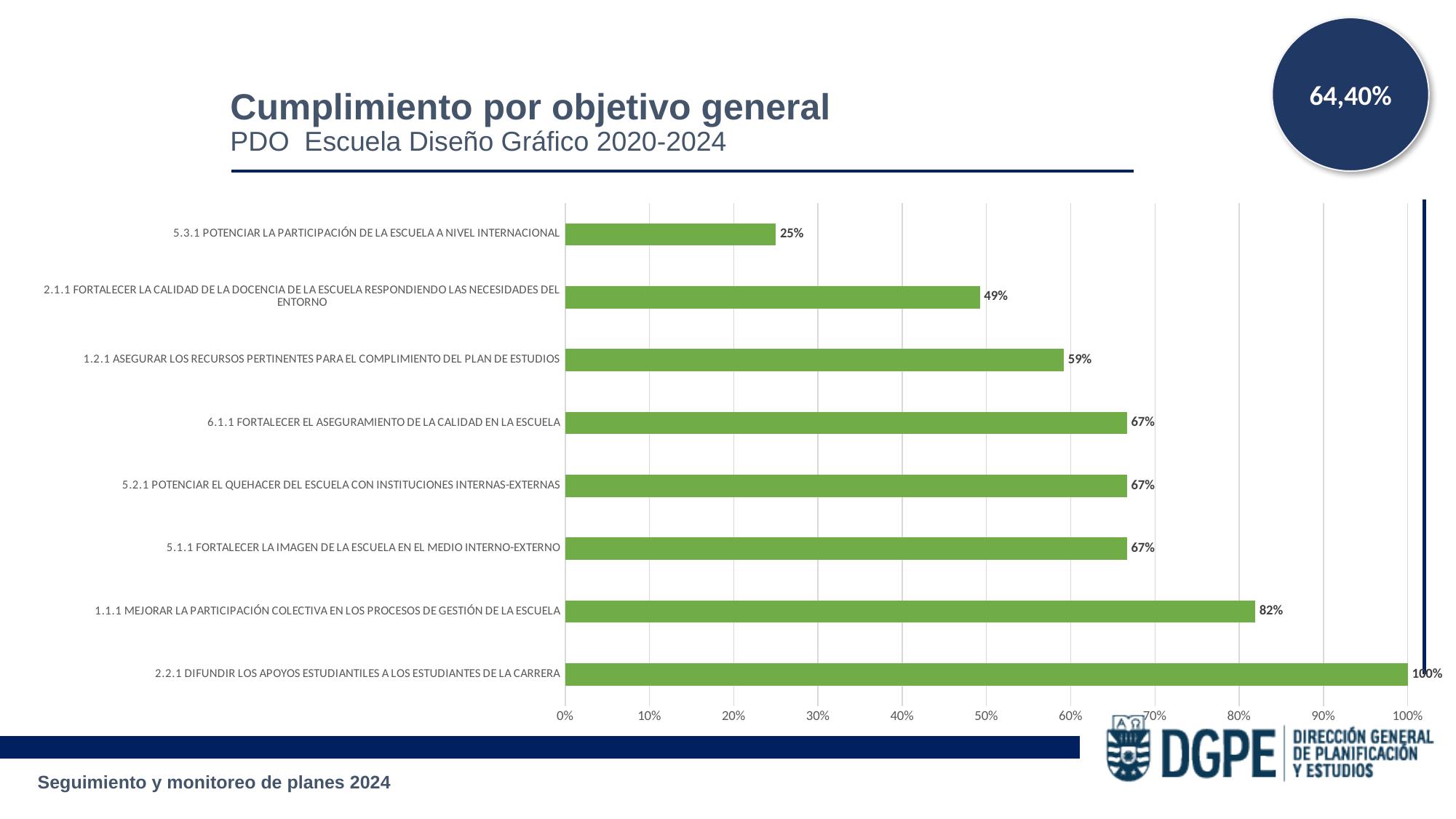

64,40%
Cumplimiento por objetivo general
PDO  Escuela Diseño Gráfico 2020-2024

### Chart

| Category | Cumplimiento |
|---|---|
| 2.2.1 DIFUNDIR LOS APOYOS ESTUDIANTILES A LOS ESTUDIANTES DE LA CARRERA | 1.0 |
| 1.1.1 MEJORAR LA PARTICIPACIÓN COLECTIVA EN LOS PROCESOS DE GESTIÓN DE LA ESCUELA | 0.8188 |
| 5.1.1 FORTALECER LA IMAGEN DE LA ESCUELA EN EL MEDIO INTERNO-EXTERNO | 0.6667000000000001 |
| 5.2.1 POTENCIAR EL QUEHACER DEL ESCUELA CON INSTITUCIONES INTERNAS-EXTERNAS | 0.6667000000000001 |
| 6.1.1 FORTALECER EL ASEGURAMIENTO DE LA CALIDAD EN LA ESCUELA | 0.6667000000000001 |
| 1.2.1 ASEGURAR LOS RECURSOS PERTINENTES PARA EL COMPLIMIENTO DEL PLAN DE ESTUDIOS | 0.5917 |
| 2.1.1 FORTALECER LA CALIDAD DE LA DOCENCIA DE LA ESCUELA RESPONDIENDO LAS NECESIDADES DEL ENTORNO | 0.4921 |
| 5.3.1 POTENCIAR LA PARTICIPACIÓN DE LA ESCUELA A NIVEL INTERNACIONAL | 0.25 |
Seguimiento y monitoreo de planes 2024